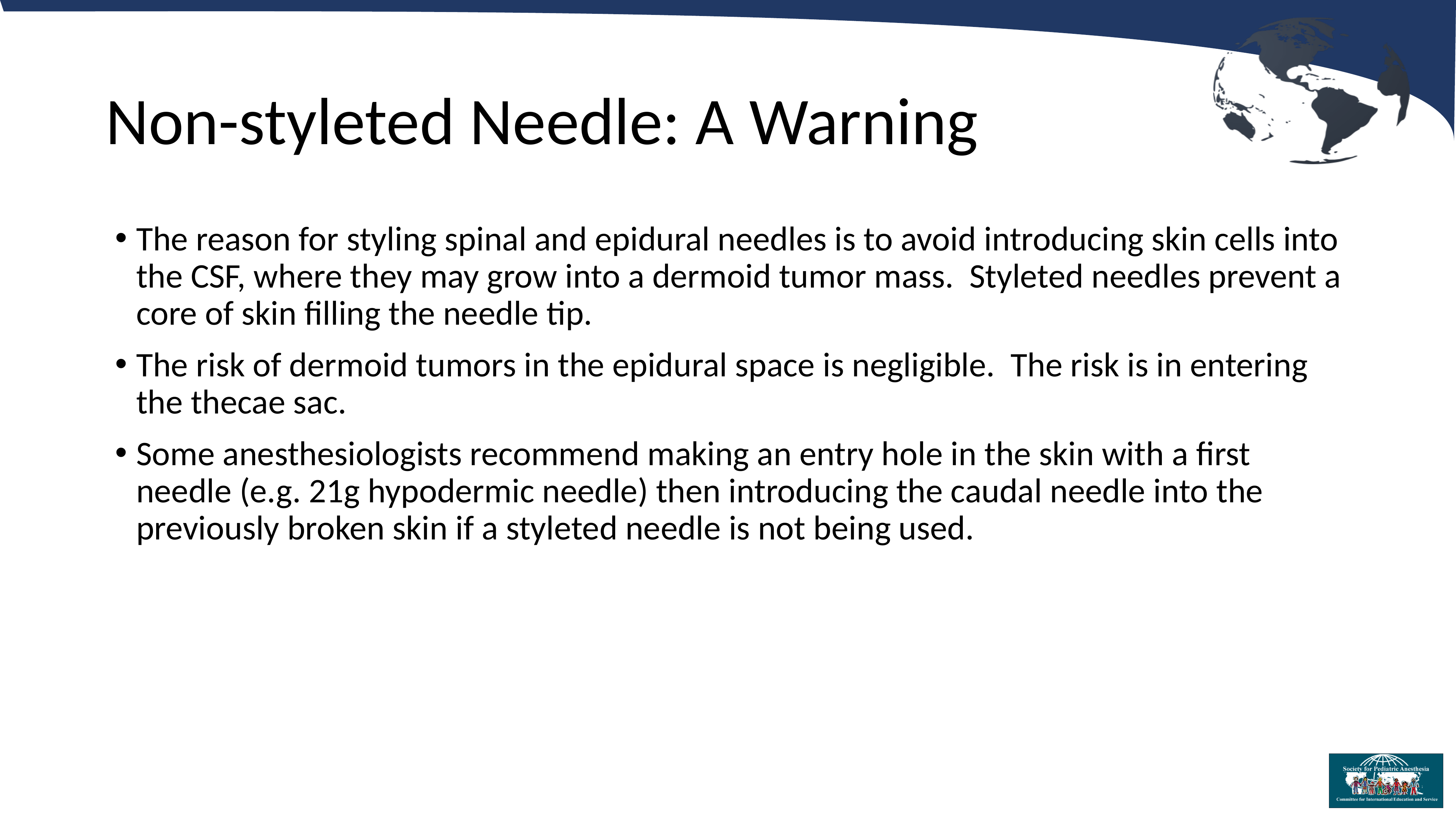

# Non-styleted Needle: A Warning
The reason for styling spinal and epidural needles is to avoid introducing skin cells into the CSF, where they may grow into a dermoid tumor mass.  Styleted needles prevent a core of skin filling the needle tip.
The risk of dermoid tumors in the epidural space is negligible.  The risk is in entering the thecae sac.
Some anesthesiologists recommend making an entry hole in the skin with a first needle (e.g. 21g hypodermic needle) then introducing the caudal needle into the previously broken skin if a styleted needle is not being used.